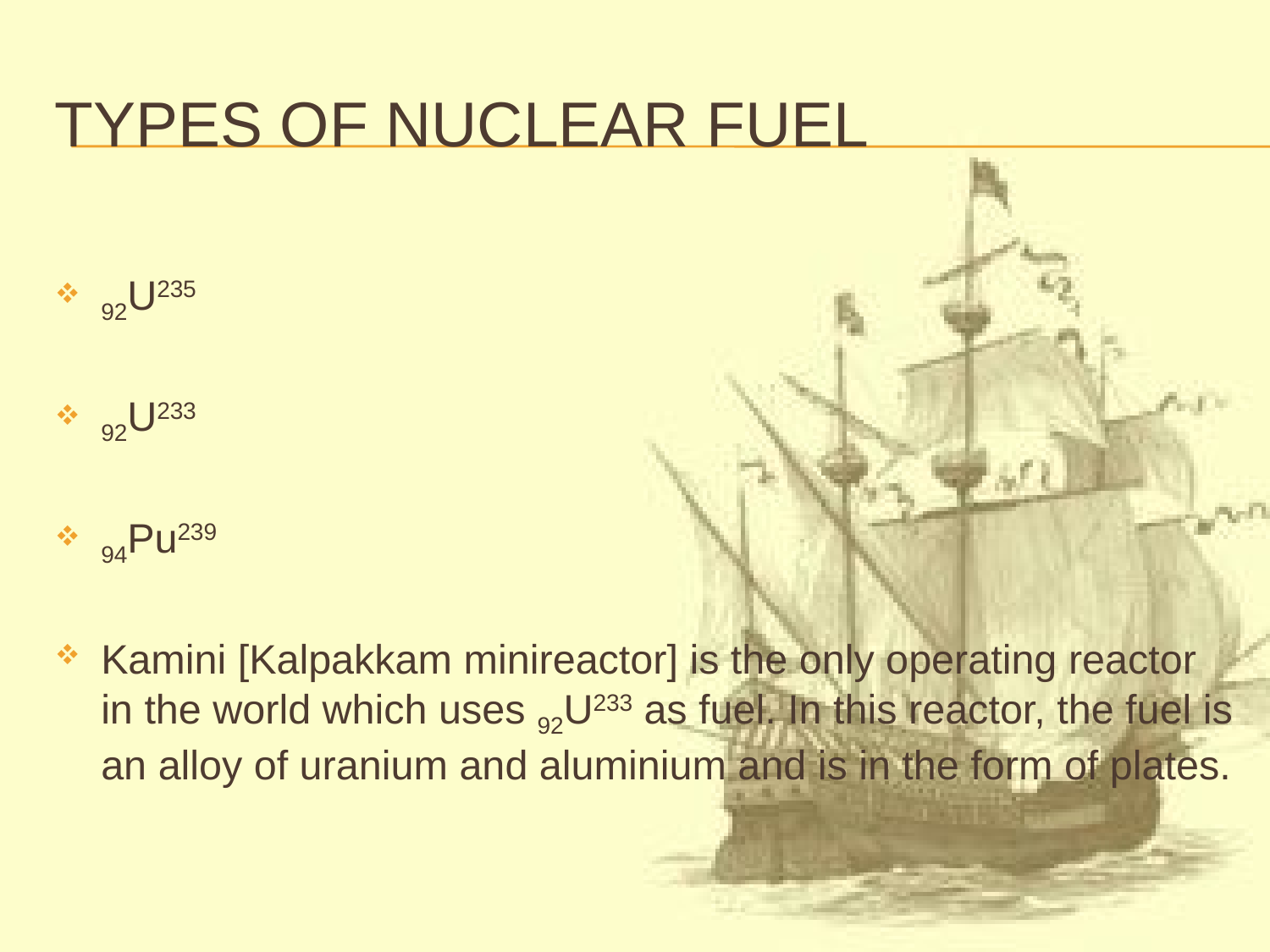

# TYPES OF NUCLEAR FUEL

92U235

92U233

94Pu239

Kamini [Kalpakkam minireactor] is the only operating reactor in the world which uses 92U233 as fuel. In this reactor, the fuel is an alloy of uranium and aluminium and is in the form of plates.